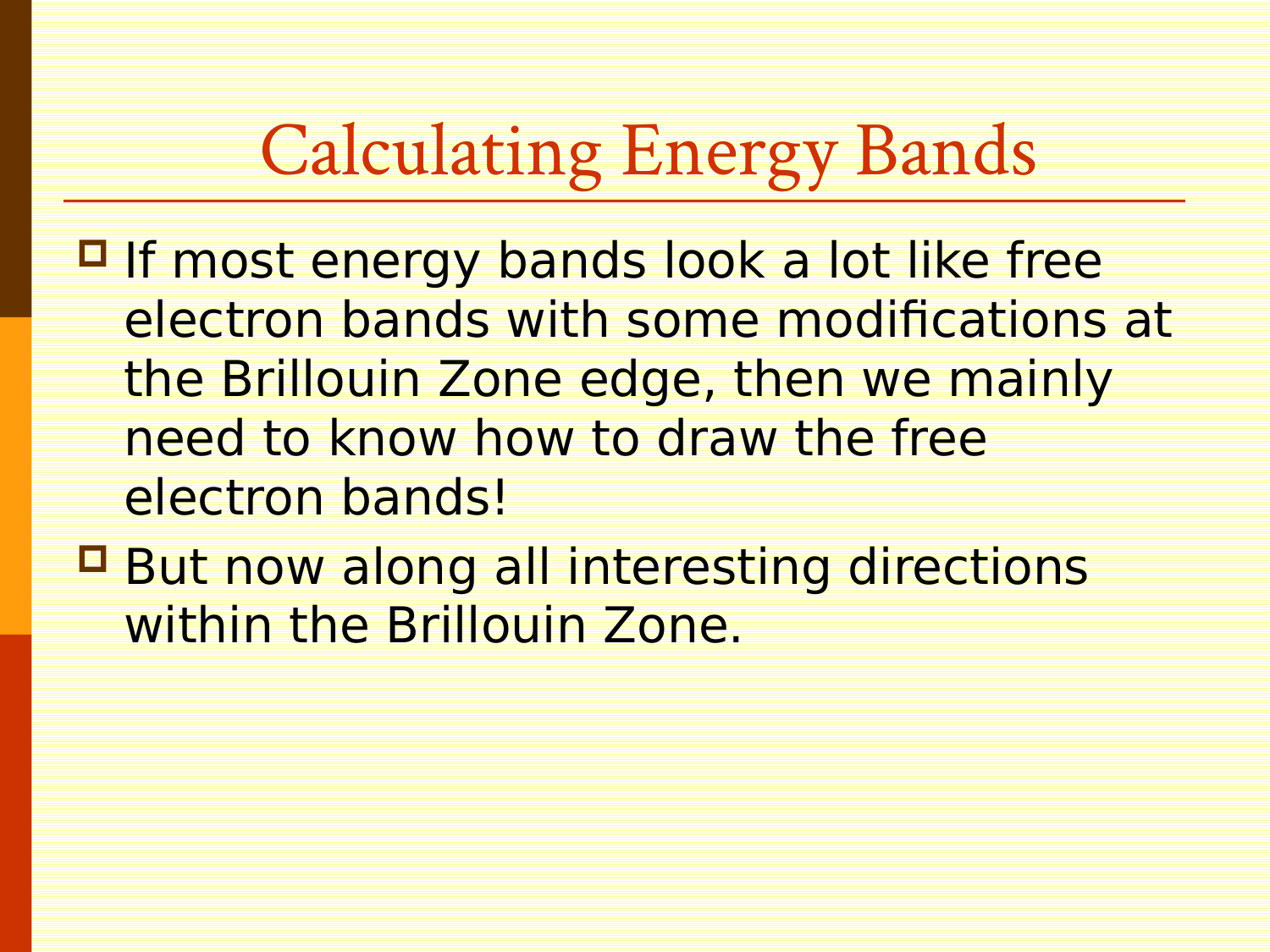

# Calculating Energy Bands
If most energy bands look a lot like free electron bands with some modifications at the Brillouin Zone edge, then we mainly need to know how to draw the free electron bands!
But now along all interesting directions within the Brillouin Zone.